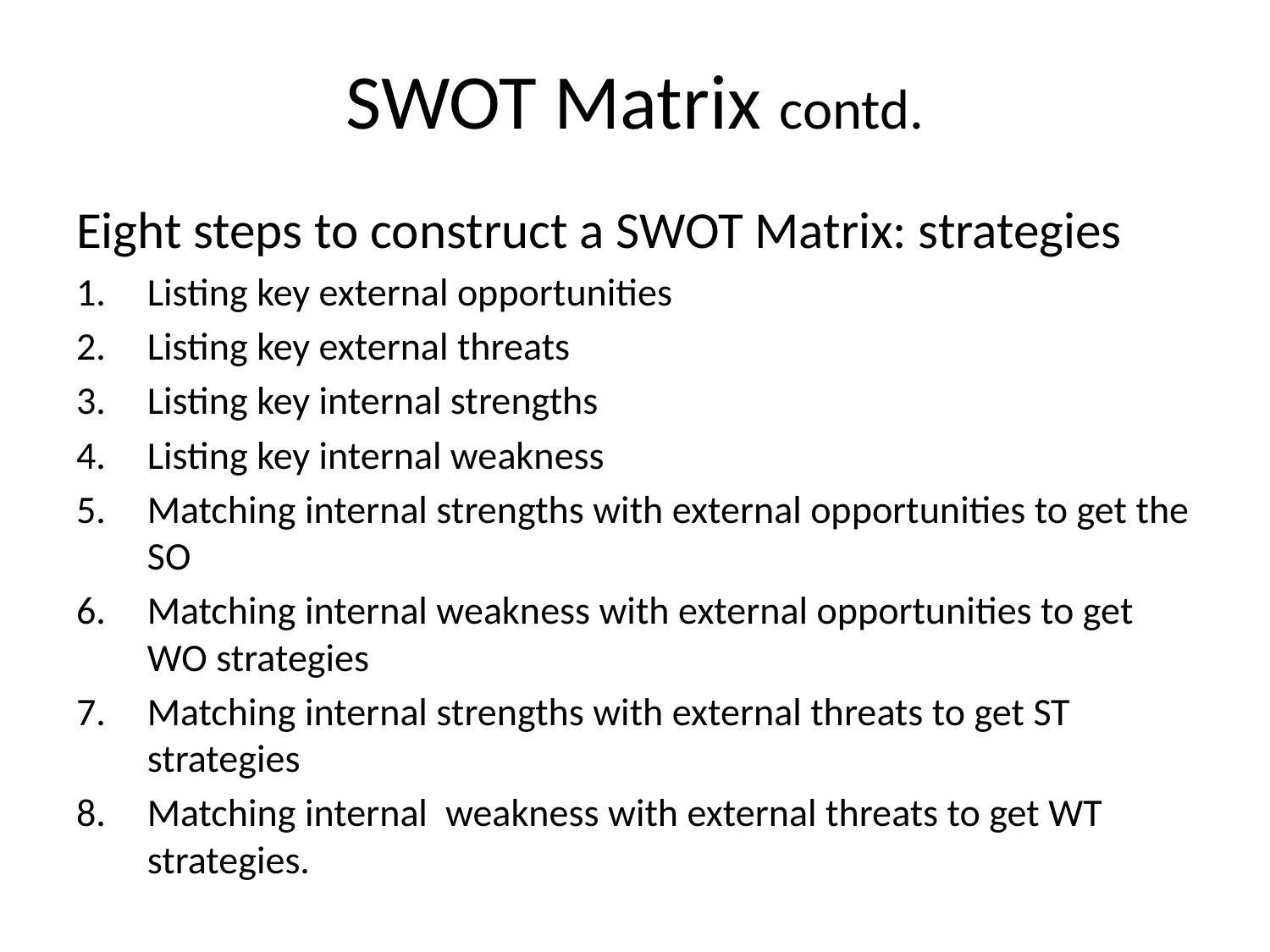

# SWOT Matrix contd.
Eight steps to construct a SWOT Matrix: strategies
Listing key external opportunities
Listing key external threats
Listing key internal strengths
Listing key internal weakness
Matching internal strengths with external opportunities to get the SO
Matching internal weakness with external opportunities to get WO strategies
Matching internal strengths with external threats to get ST strategies
Matching internal  weakness with external threats to get WT strategies.